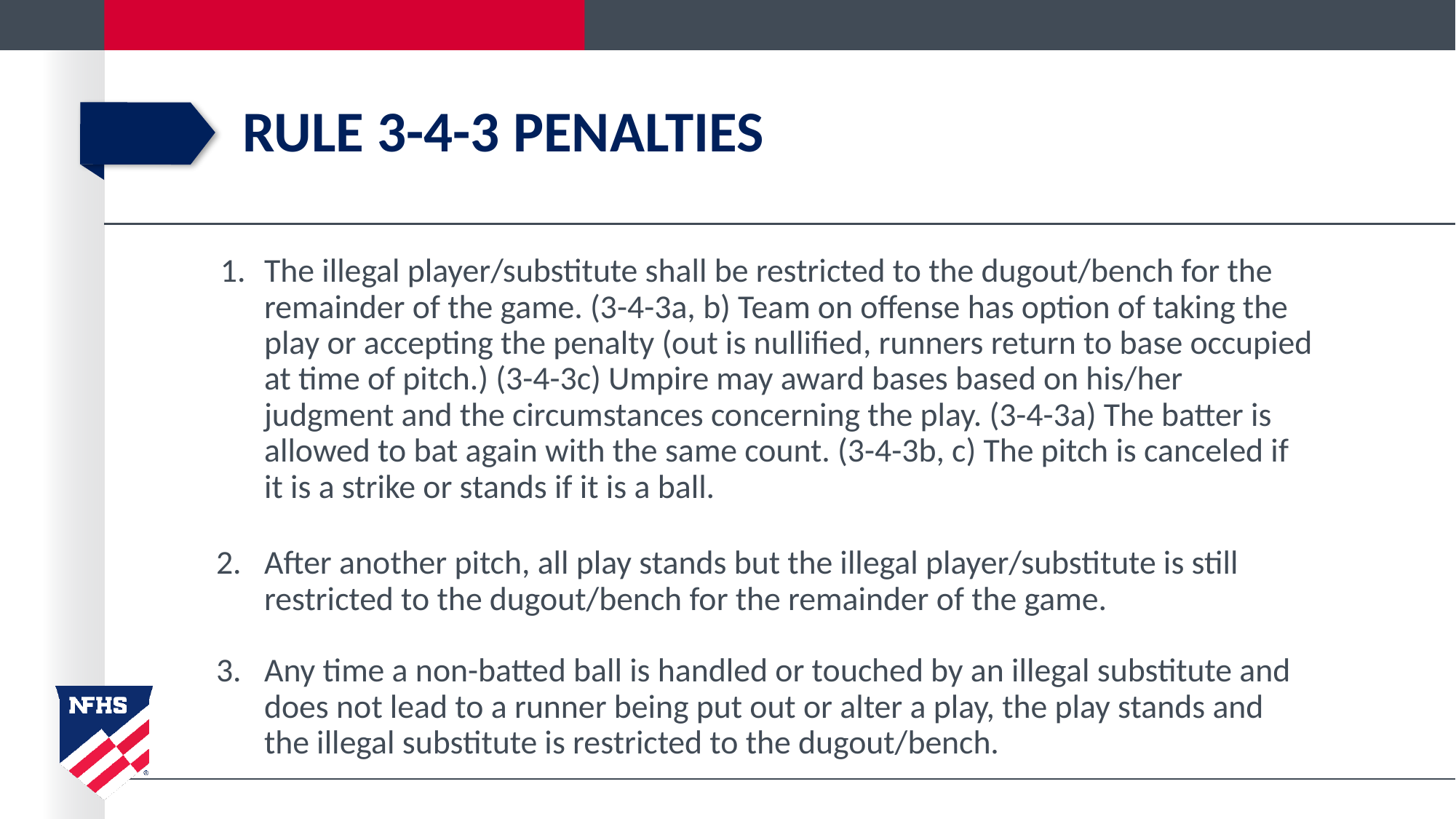

# Rule 3-4-3 penalties
 1.	The illegal player/substitute shall be restricted to the dugout/bench for the remainder of the game. (3-4-3a, b) Team on offense has option of taking the play or accepting the penalty (out is nullified, runners return to base occupied at time of pitch.) (3-4-3c) Umpire may award bases based on his/her judgment and the circumstances concerning the play. (3-4-3a) The batter is allowed to bat again with the same count. (3-4-3b, c) The pitch is canceled if it is a strike or stands if it is a ball.
2. 	After another pitch, all play stands but the illegal player/substitute is still restricted to the dugout/bench for the remainder of the game.
3.	Any time a non-batted ball is handled or touched by an illegal substitute and does not lead to a runner being put out or alter a play, the play stands and the illegal substitute is restricted to the dugout/bench.